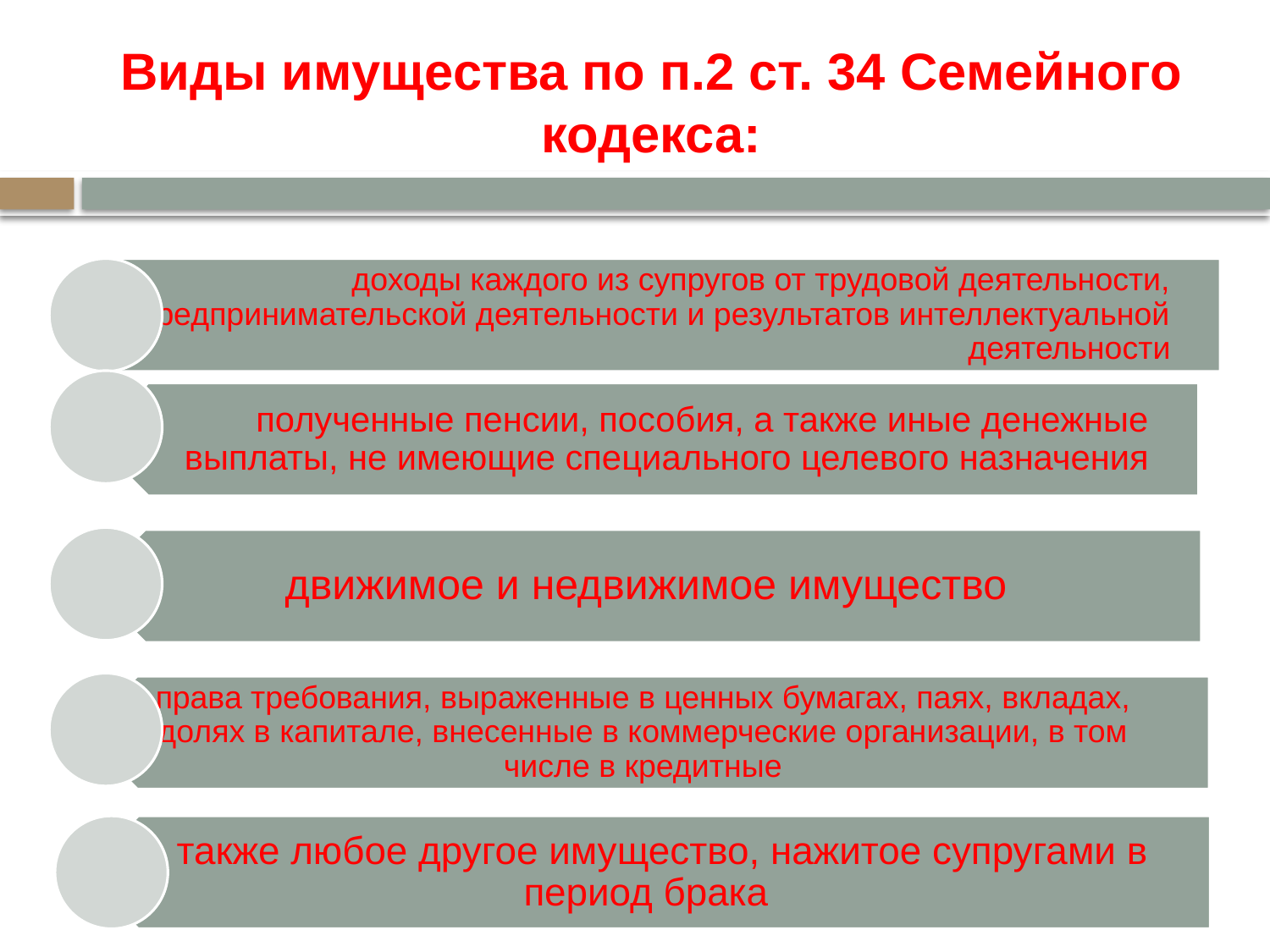

# Виды имущества по п.2 ст. 34 Семейного кодекса:
доходы каждого из супругов от трудовой деятельности, предпринимательской деятельности и результатов интеллектуальной деятельности
полученные пенсии, пособия, а также иные денежные выплаты, не имеющие специального целевого назначения
движимое и недвижимое имущество
права требования, выраженные в ценных бумагах, паях, вкладах, долях в капитале, внесенные в коммерческие организации, в том числе в кредитные
а также любое другое имущество, нажитое супругами в период брака